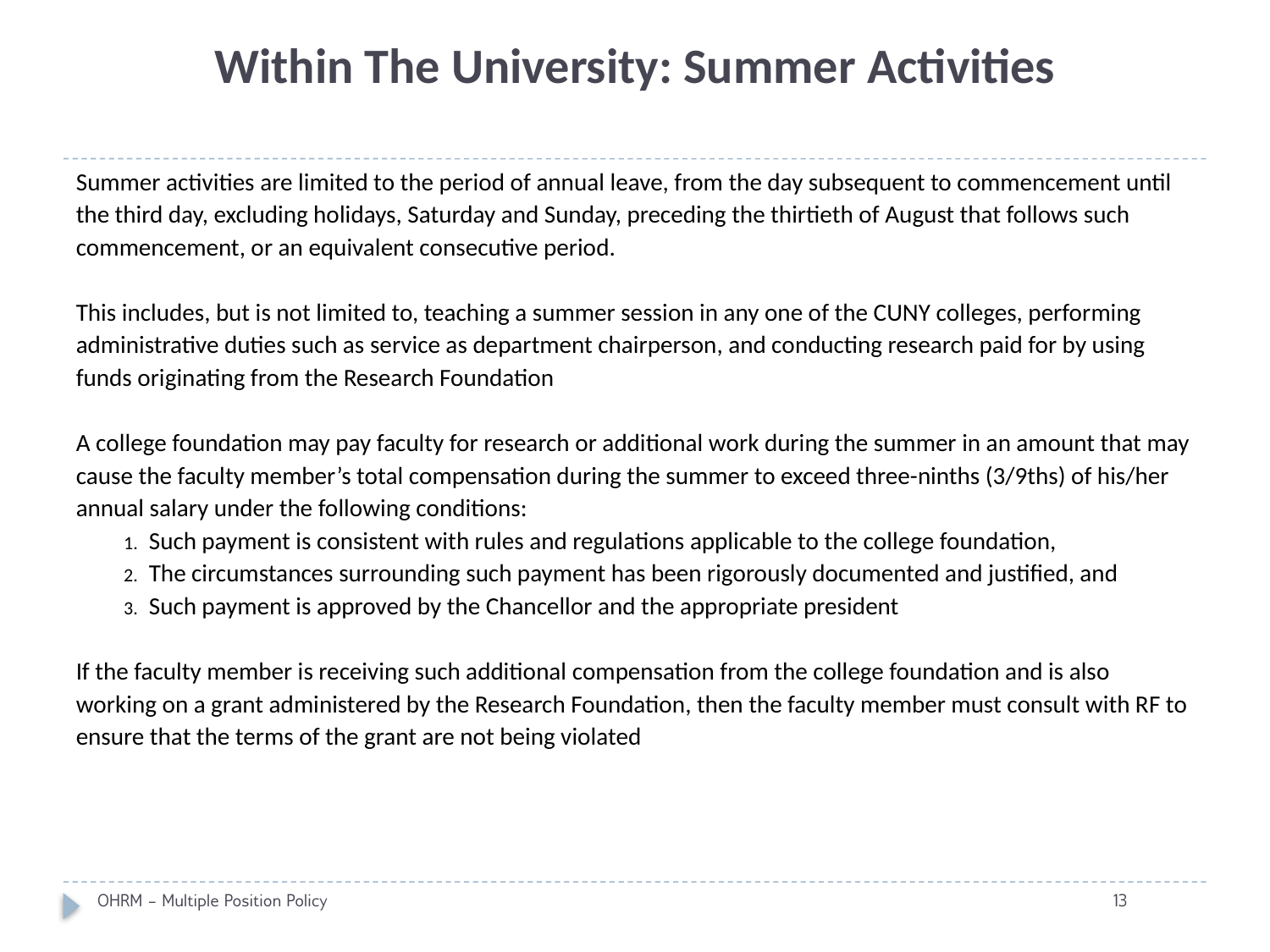

# Within The University: Summer Activities

Summer activities are limited to the period of annual leave, from the day subsequent to commencement until the third day, excluding holidays, Saturday and Sunday, preceding the thirtieth of August that follows such commencement, or an equivalent consecutive period.

This includes, but is not limited to, teaching a summer session in any one of the CUNY colleges, performing administrative duties such as service as department chairperson, and conducting research paid for by using funds originating from the Research Foundation

A college foundation may pay faculty for research or additional work during the summer in an amount that may cause the faculty member’s total compensation during the summer to exceed three-ninths (3/9ths) of his/her annual salary under the following conditions:
  Such payment is consistent with rules and regulations applicable to the college foundation,
  The circumstances surrounding such payment has been rigorously documented and justified, and
  Such payment is approved by the Chancellor and the appropriate president

If the faculty member is receiving such additional compensation from the college foundation and is also working on a grant administered by the Research Foundation, then the faculty member must consult with RF to ensure that the terms of the grant are not being violated

OHRM – Multiple Position Policy							13